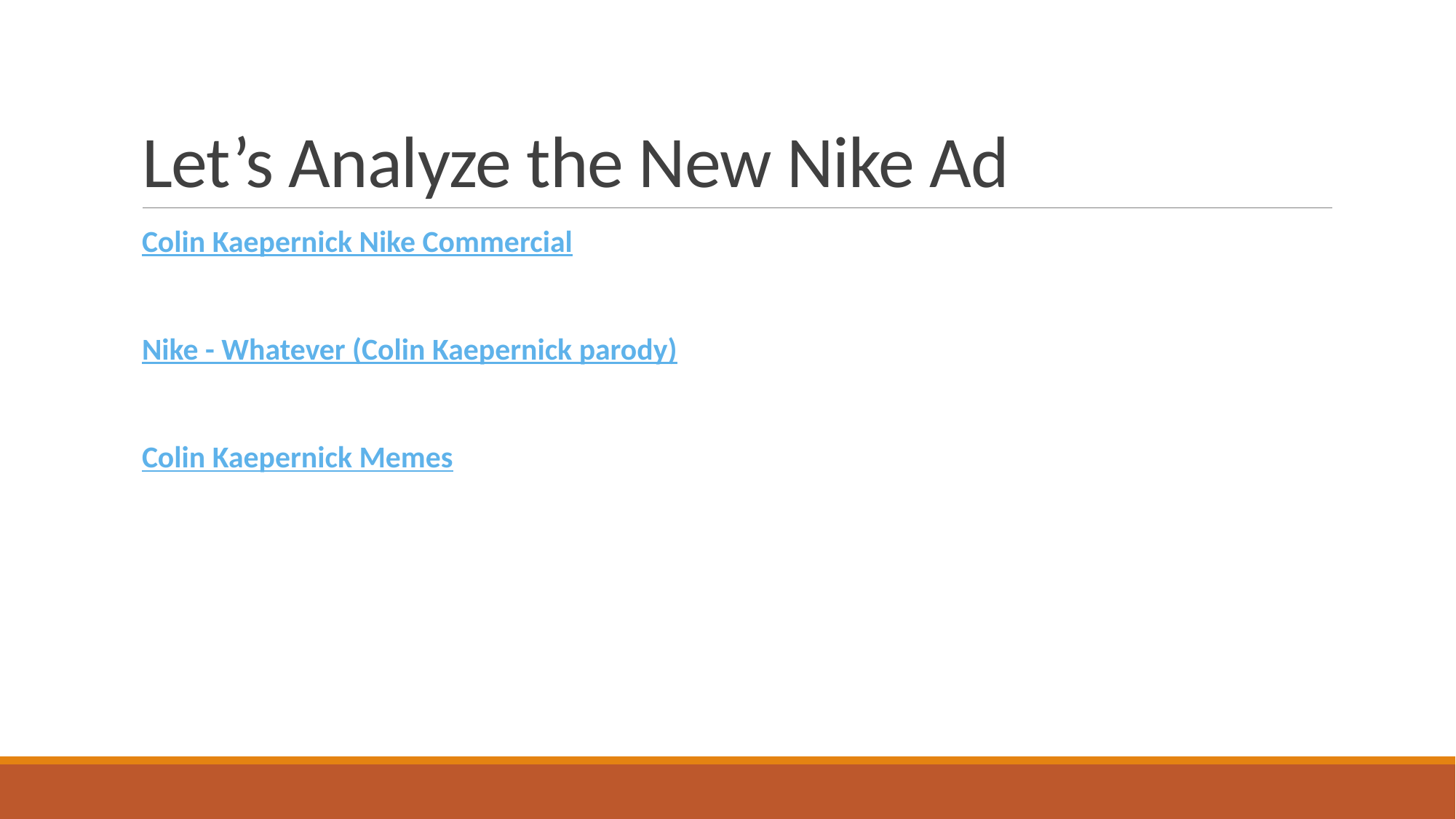

# Let’s Analyze the New Nike Ad
Colin Kaepernick Nike Commercial

Nike - Whatever (Colin Kaepernick parody)

Colin Kaepernick Memes